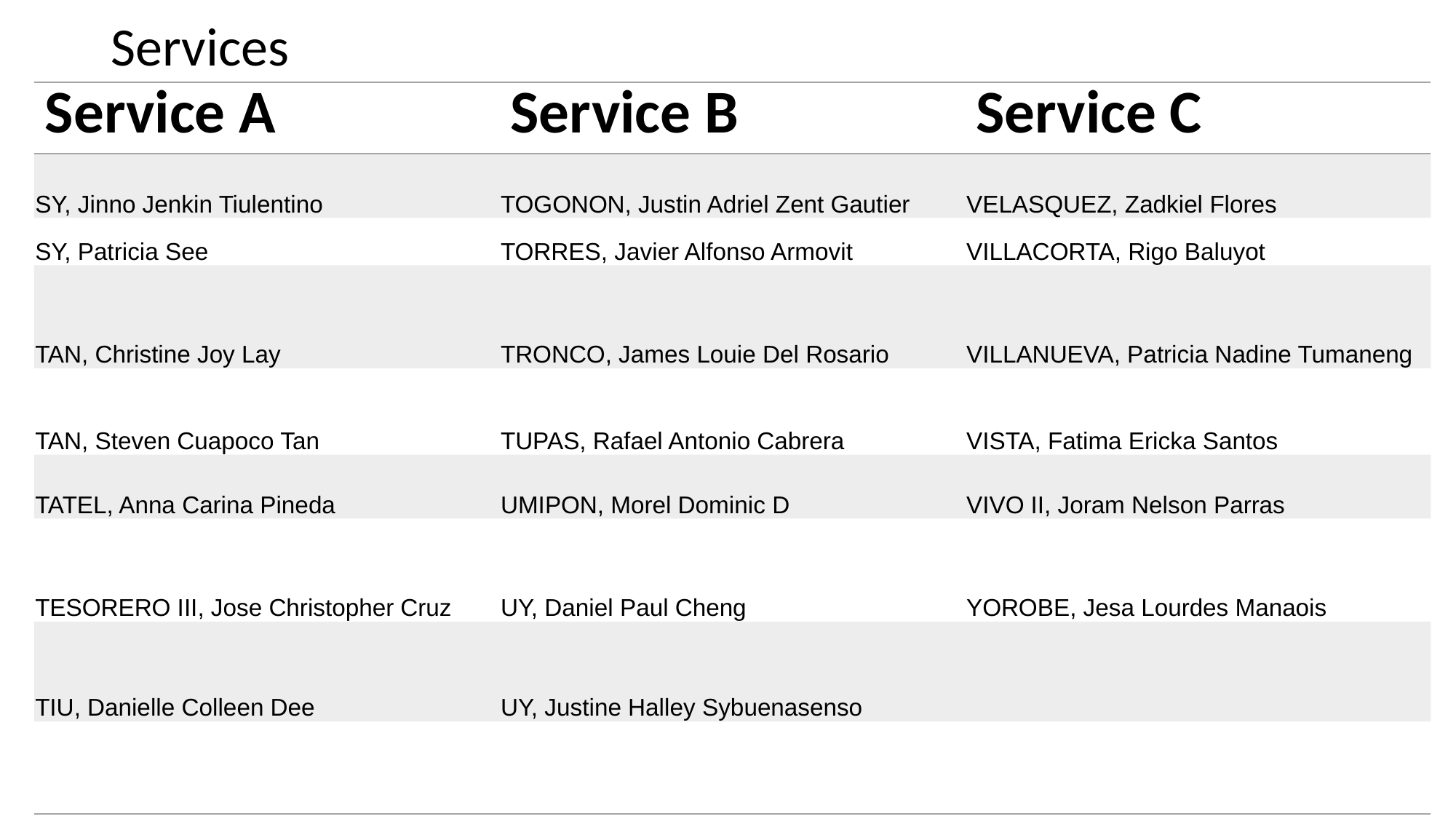

# Services
| Service A | Service B | Service C |
| --- | --- | --- |
| SY, Jinno Jenkin Tiulentino | TOGONON, Justin Adriel Zent Gautier | VELASQUEZ, Zadkiel Flores |
| SY, Patricia See | TORRES, Javier Alfonso Armovit | VILLACORTA, Rigo Baluyot |
| TAN, Christine Joy Lay | TRONCO, James Louie Del Rosario | VILLANUEVA, Patricia Nadine Tumaneng |
| TAN, Steven Cuapoco Tan | TUPAS, Rafael Antonio Cabrera | VISTA, Fatima Ericka Santos |
| TATEL, Anna Carina Pineda | UMIPON, Morel Dominic D | VIVO II, Joram Nelson Parras |
| TESORERO III, Jose Christopher Cruz | UY, Daniel Paul Cheng | YOROBE, Jesa Lourdes Manaois |
| TIU, Danielle Colleen Dee | UY, Justine Halley Sybuenasenso |  |
|  |  |  |